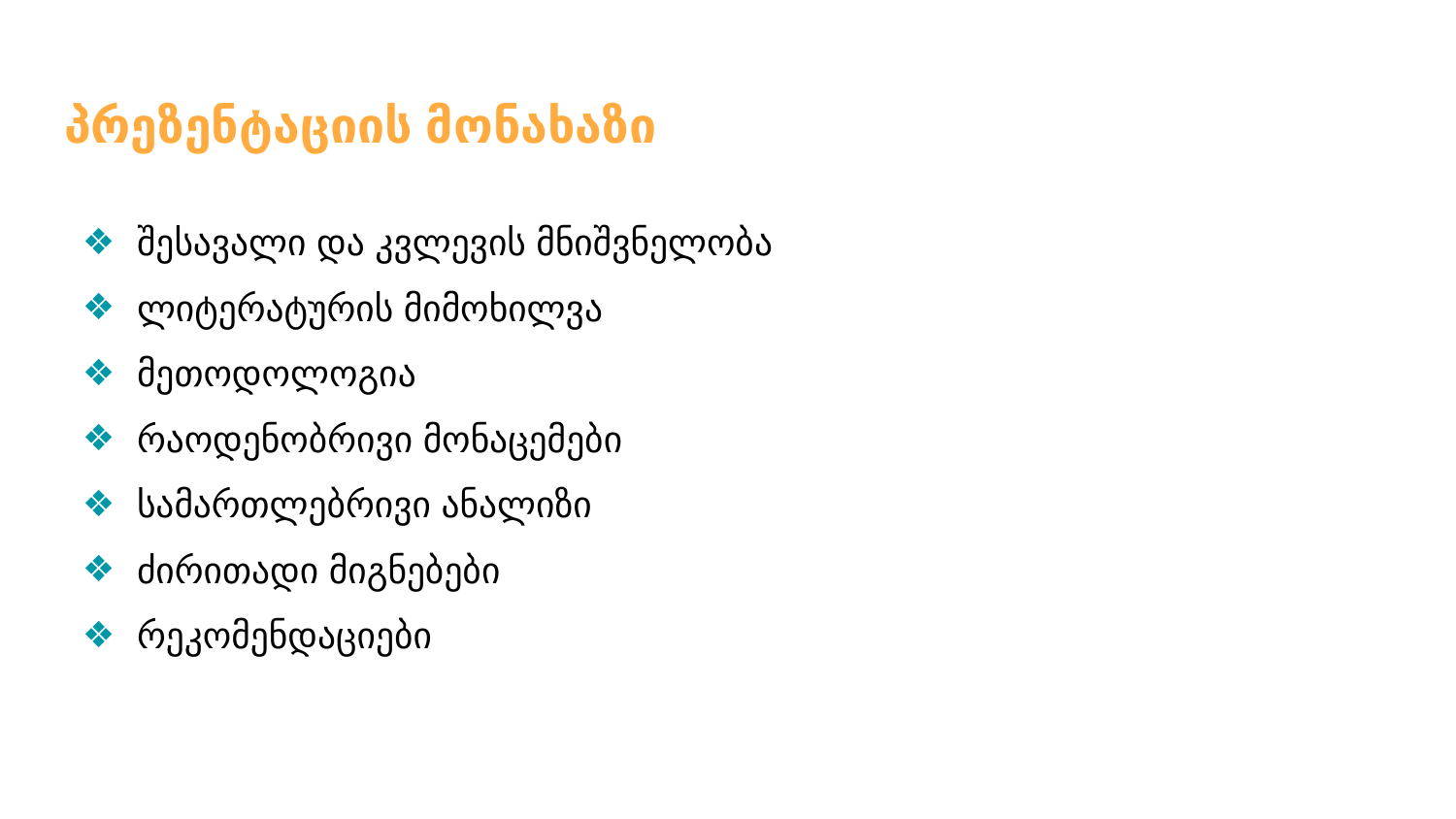

# პრეზენტაციის მონახაზი

შესავალი და კვლევის მნიშვნელობა
ლიტერატურის მიმოხილვა
მეთოდოლოგია
რაოდენობრივი მონაცემები
სამართლებრივი ანალიზი
ძირითადი მიგნებები
რეკომენდაციები